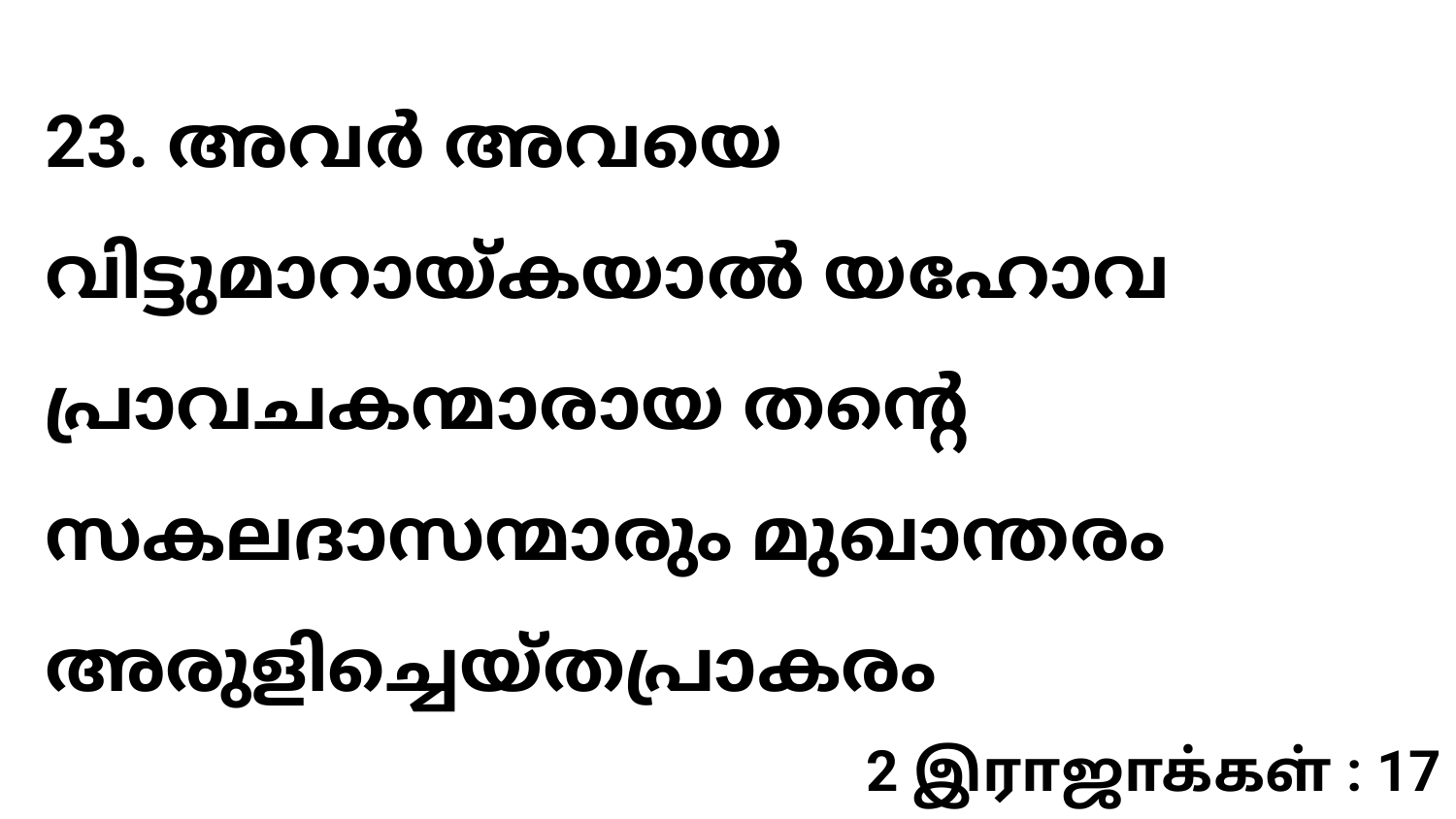

23. അവർ അവയെ വിട്ടുമാറായ്കയാൽ യഹോവ പ്രാവചകന്മാരായ തന്റെ സകലദാസന്മാരും മുഖാന്തരം അരുളിച്ചെയ്തപ്രാകരം
2 இராஜாக்கள் : 17